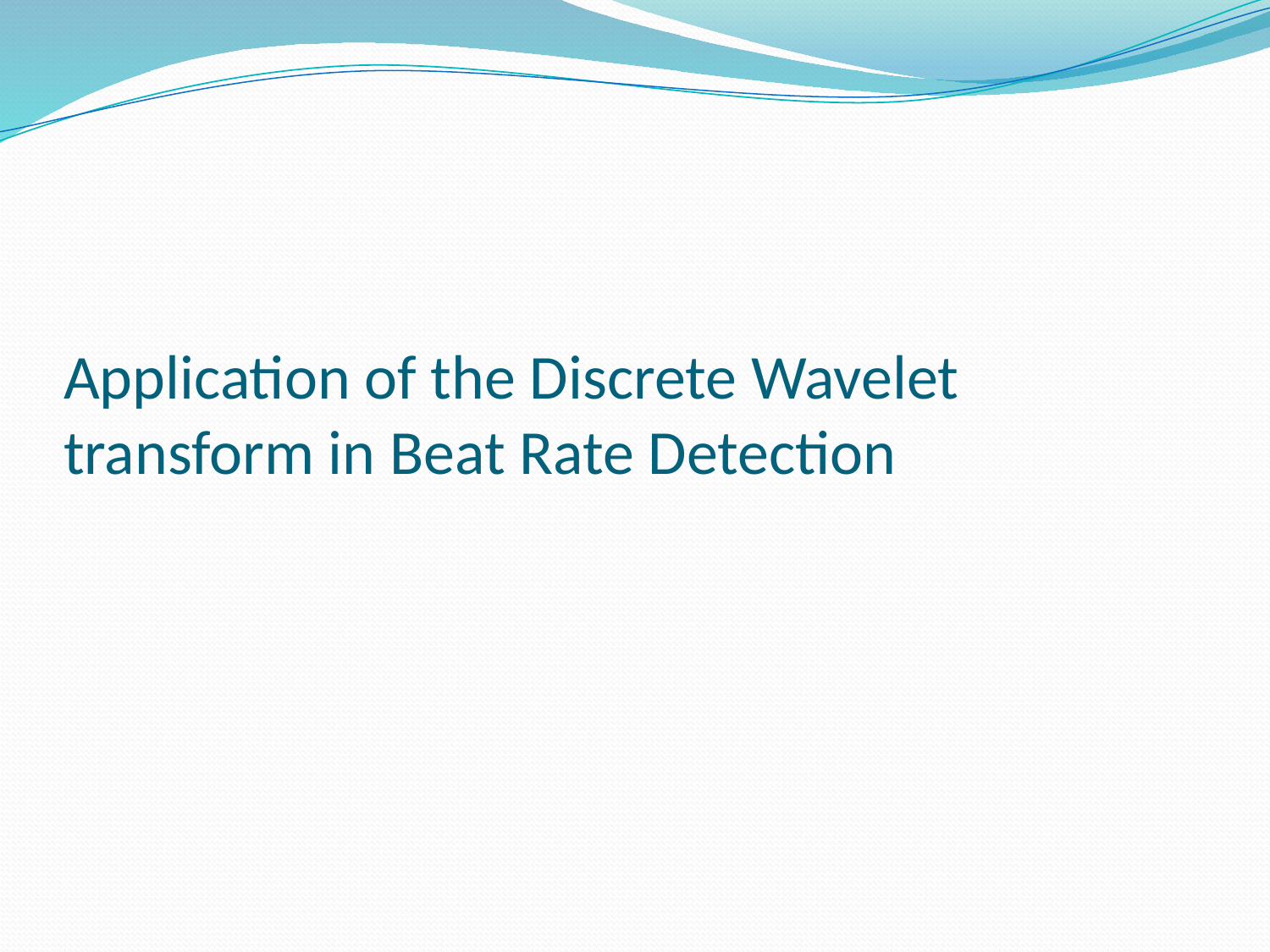

# Application of the Discrete Wavelet transform in Beat Rate Detection